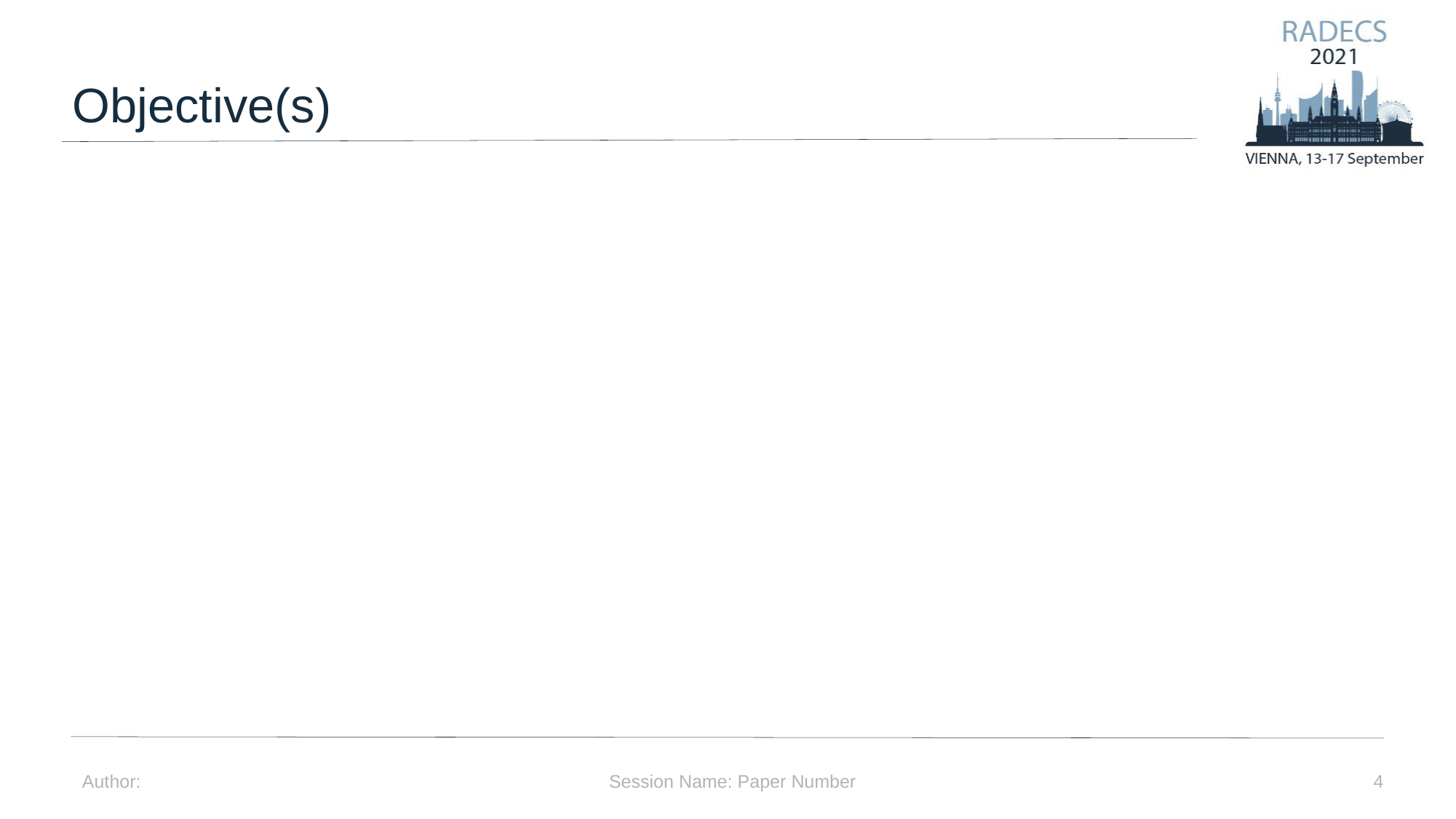

Objective(s)

Session Name: Paper Number
Author:
4